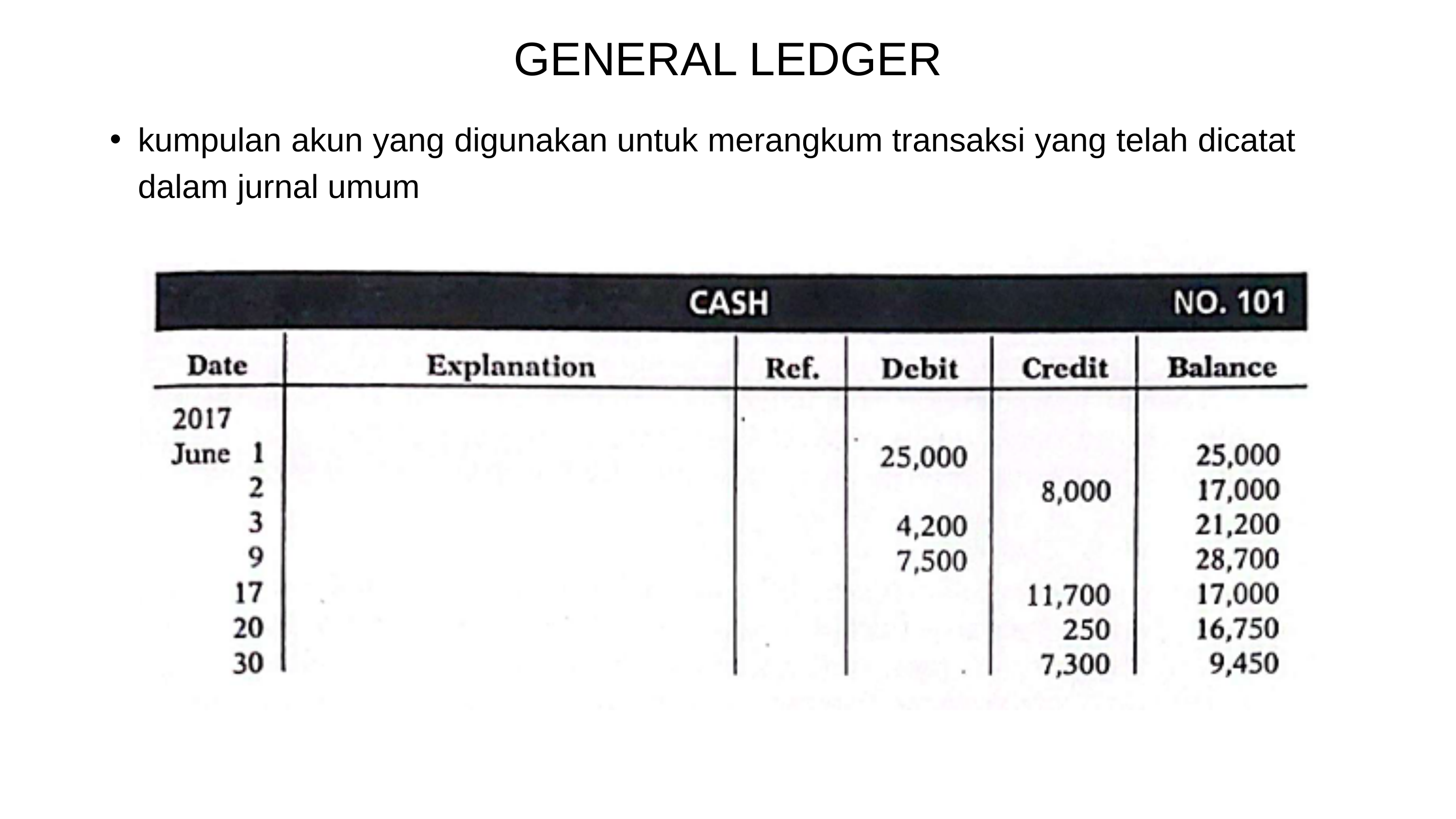

GENERAL LEDGER
kumpulan akun yang digunakan untuk merangkum transaksi yang telah dicatat dalam jurnal umum